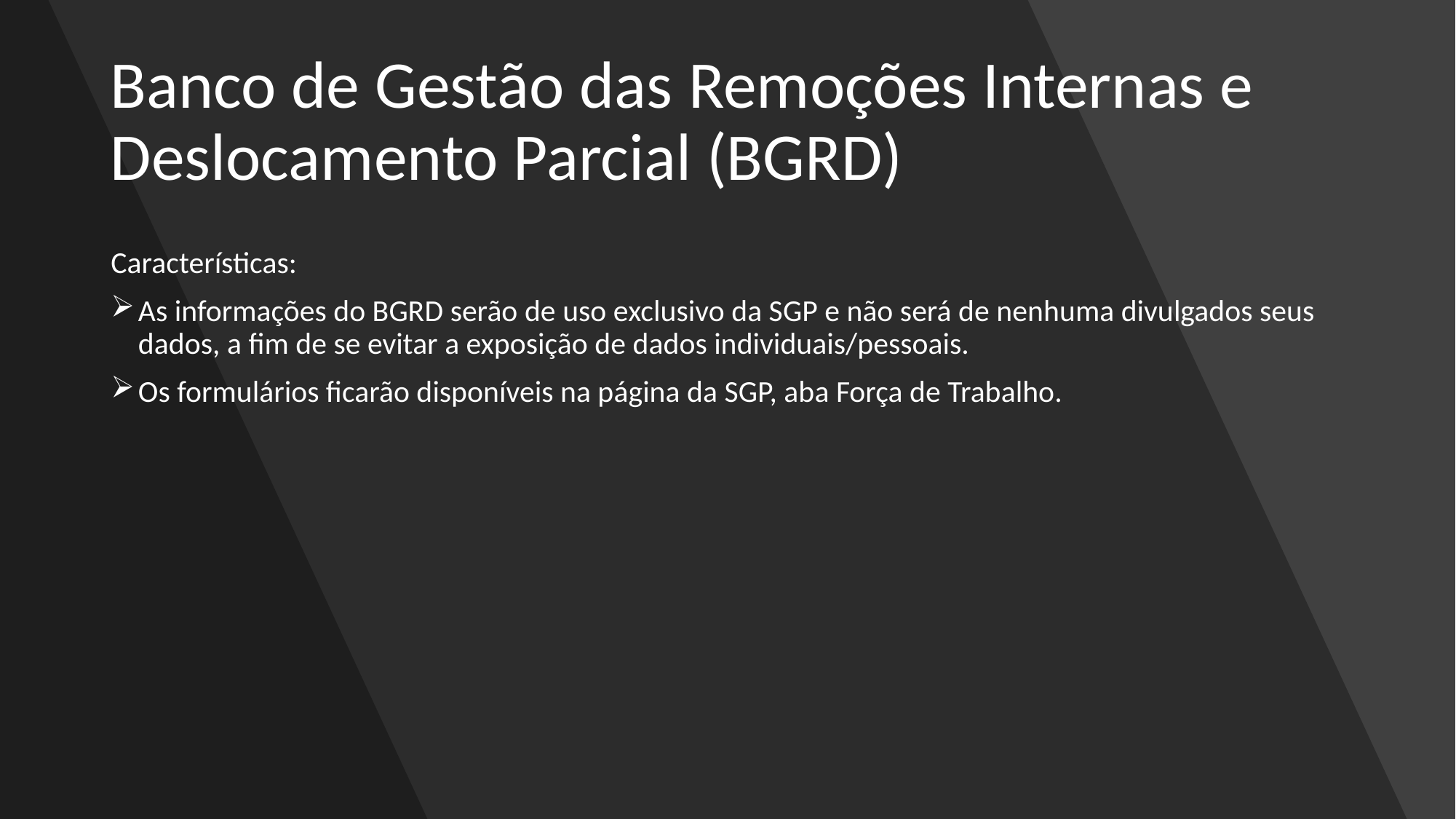

# Banco de Gestão das Remoções Internas e Deslocamento Parcial (BGRD)
Características:
As informações do BGRD serão de uso exclusivo da SGP e não será de nenhuma divulgados seus dados, a fim de se evitar a exposição de dados individuais/pessoais.
Os formulários ficarão disponíveis na página da SGP, aba Força de Trabalho.